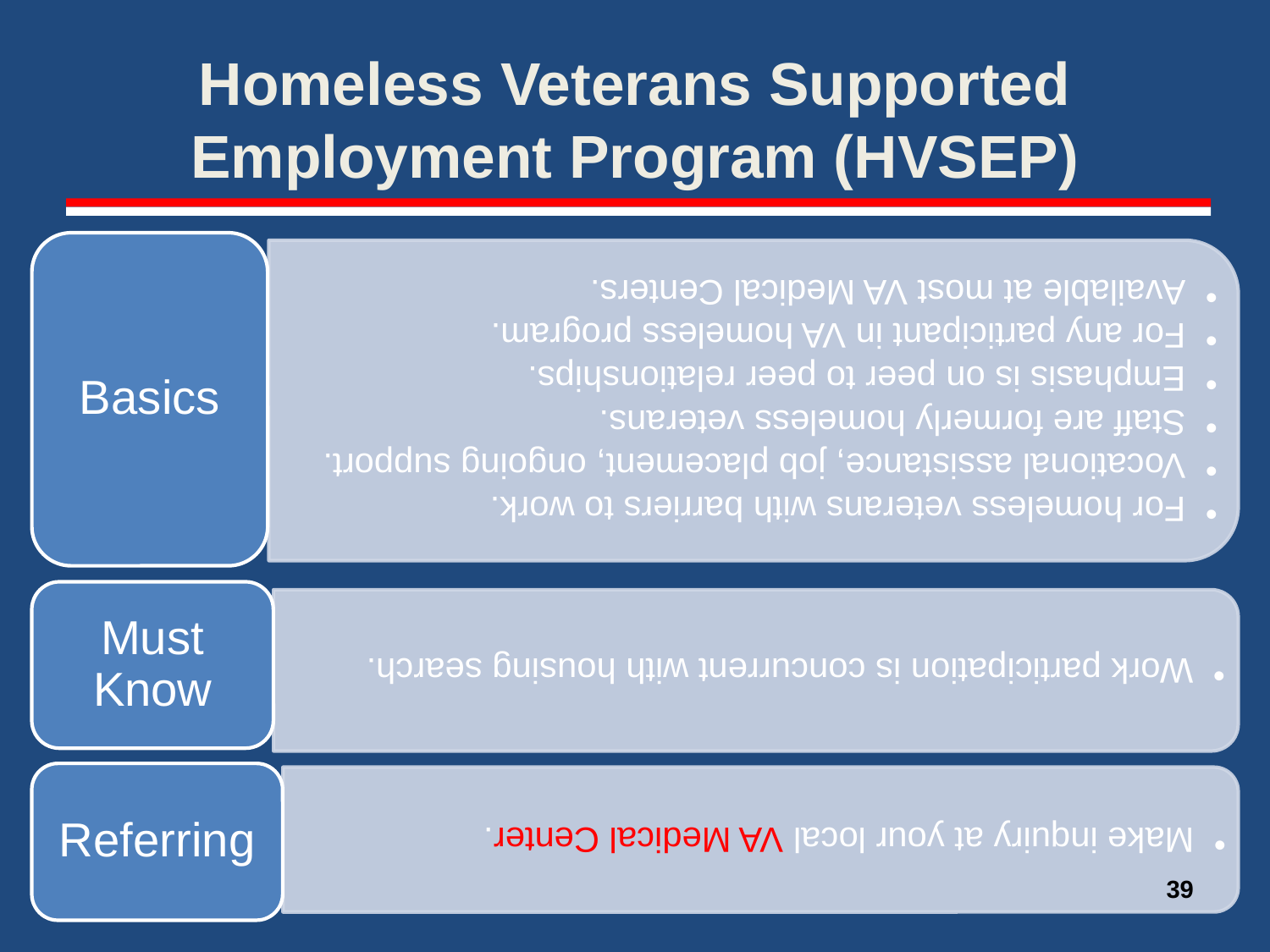

# Homeless Veterans Supported Employment Program (HVSEP)
For homeless veterans with barriers to work.
Vocational assistance, job placement, ongoing support.
Staff are formerly homeless veterans.
Emphasis is on peer to peer relationships.
For any participant in VA homeless program.
Available at most VA Medical Centers.
Basics
Work participation is concurrent with housing search.
Must Know
Make inquiry at your local VA Medical Center.
Referring
39